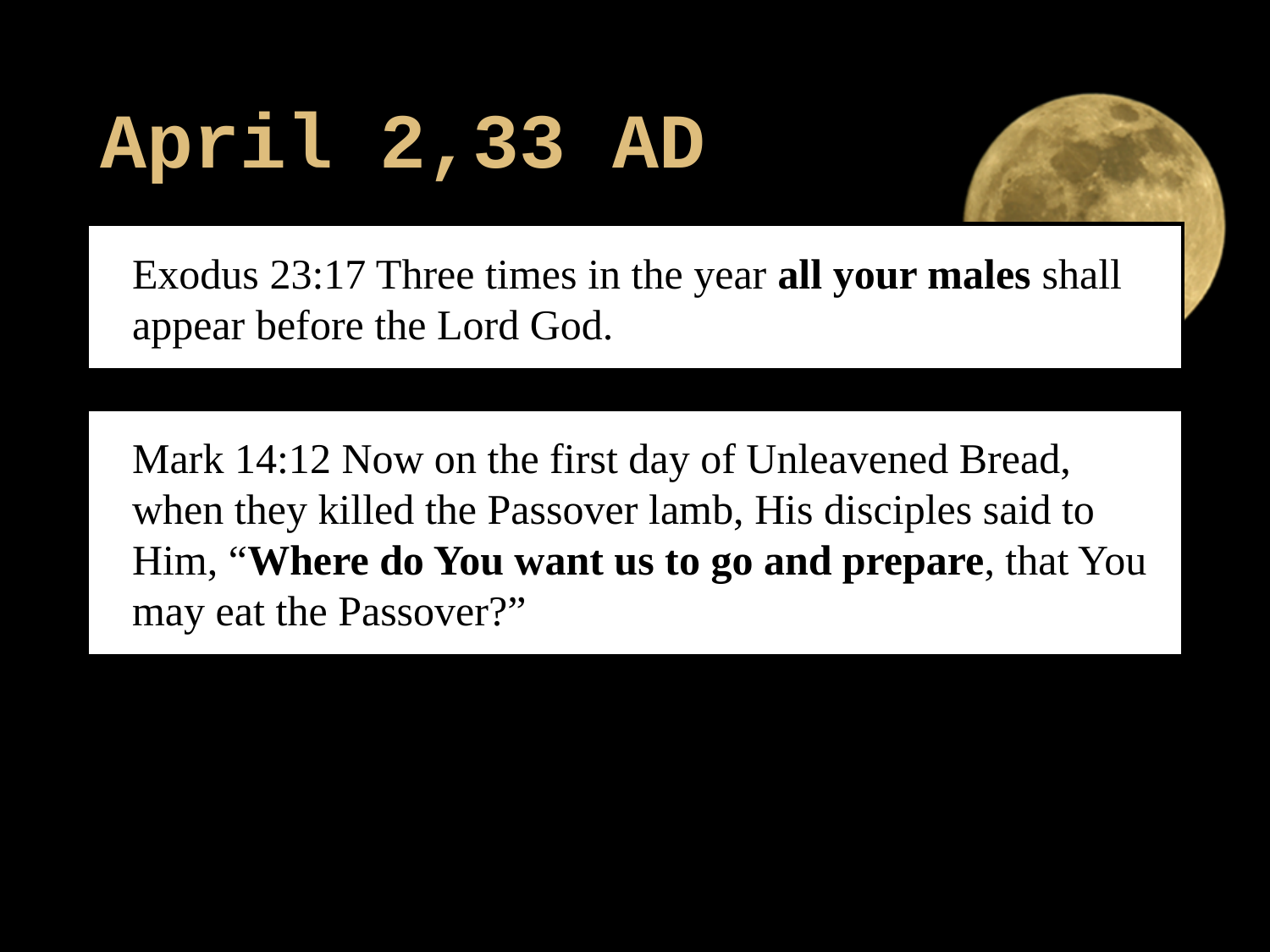

# April 2,33 AD
Exodus 23:17 Three times in the year all your males shall appear before the Lord God.

Mark 14:12 Now on the first day of Unleavened Bread, when they killed the Passover lamb, His disciples said to Him, “Where do You want us to go and prepare, that You may eat the Passover?”